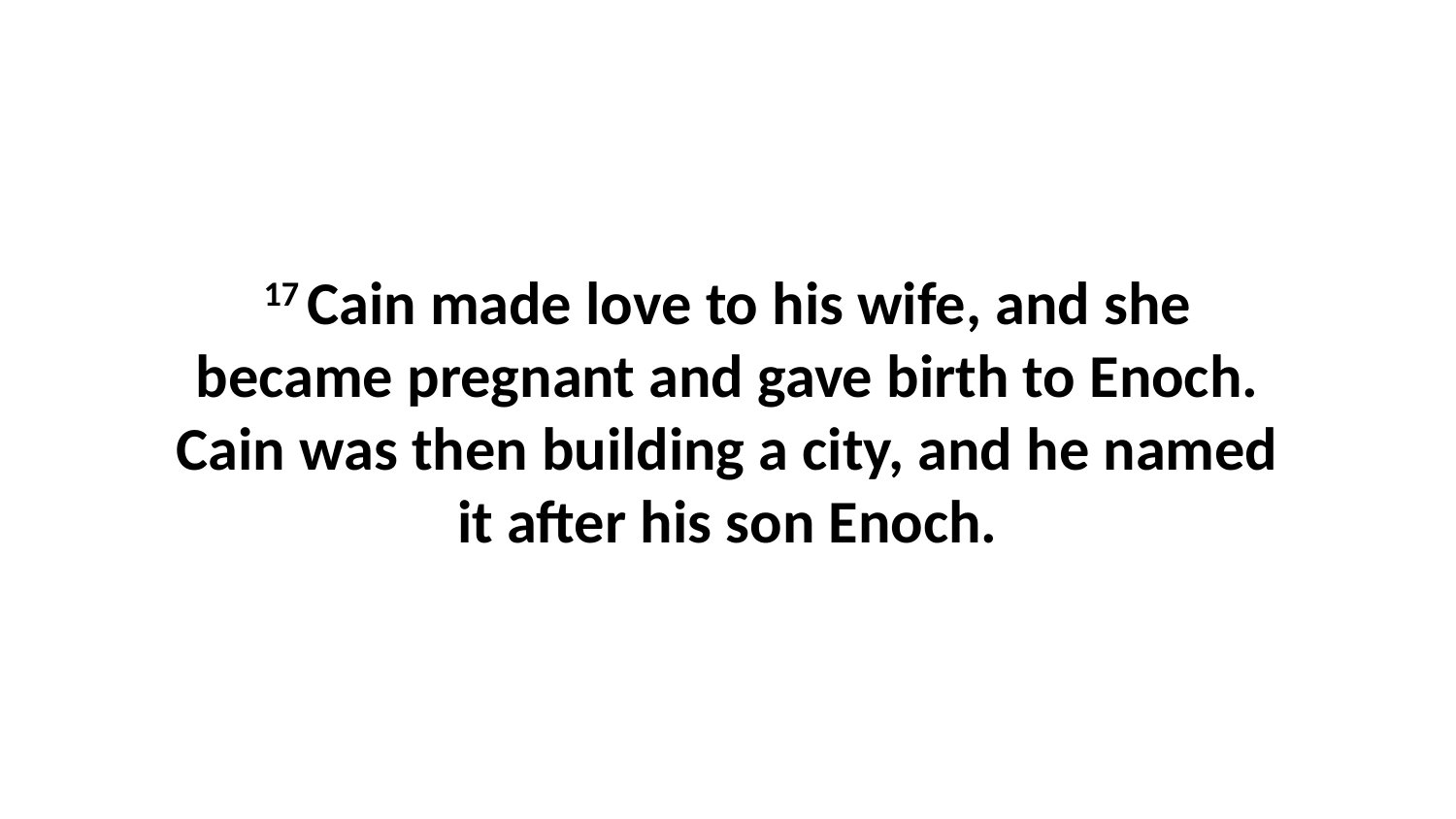

17 Cain made love to his wife, and she became pregnant and gave birth to Enoch. Cain was then building a city, and he named it after his son Enoch.